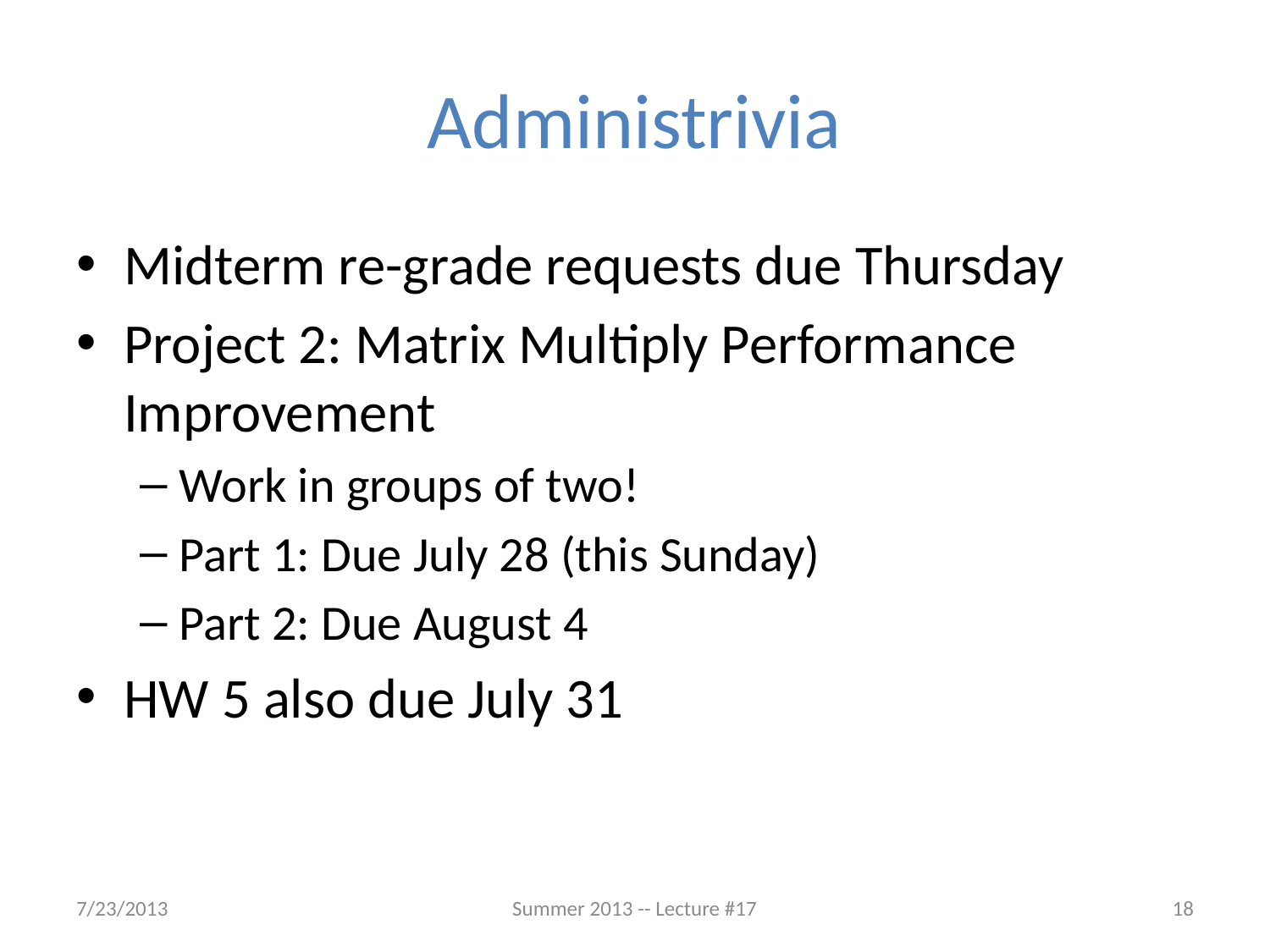

# Administrivia
Midterm re-grade requests due Thursday
Project 2: Matrix Multiply Performance Improvement
Work in groups of two!
Part 1: Due July 28 (this Sunday)
Part 2: Due August 4
HW 5 also due July 31
7/23/2013
Summer 2013 -- Lecture #17
18